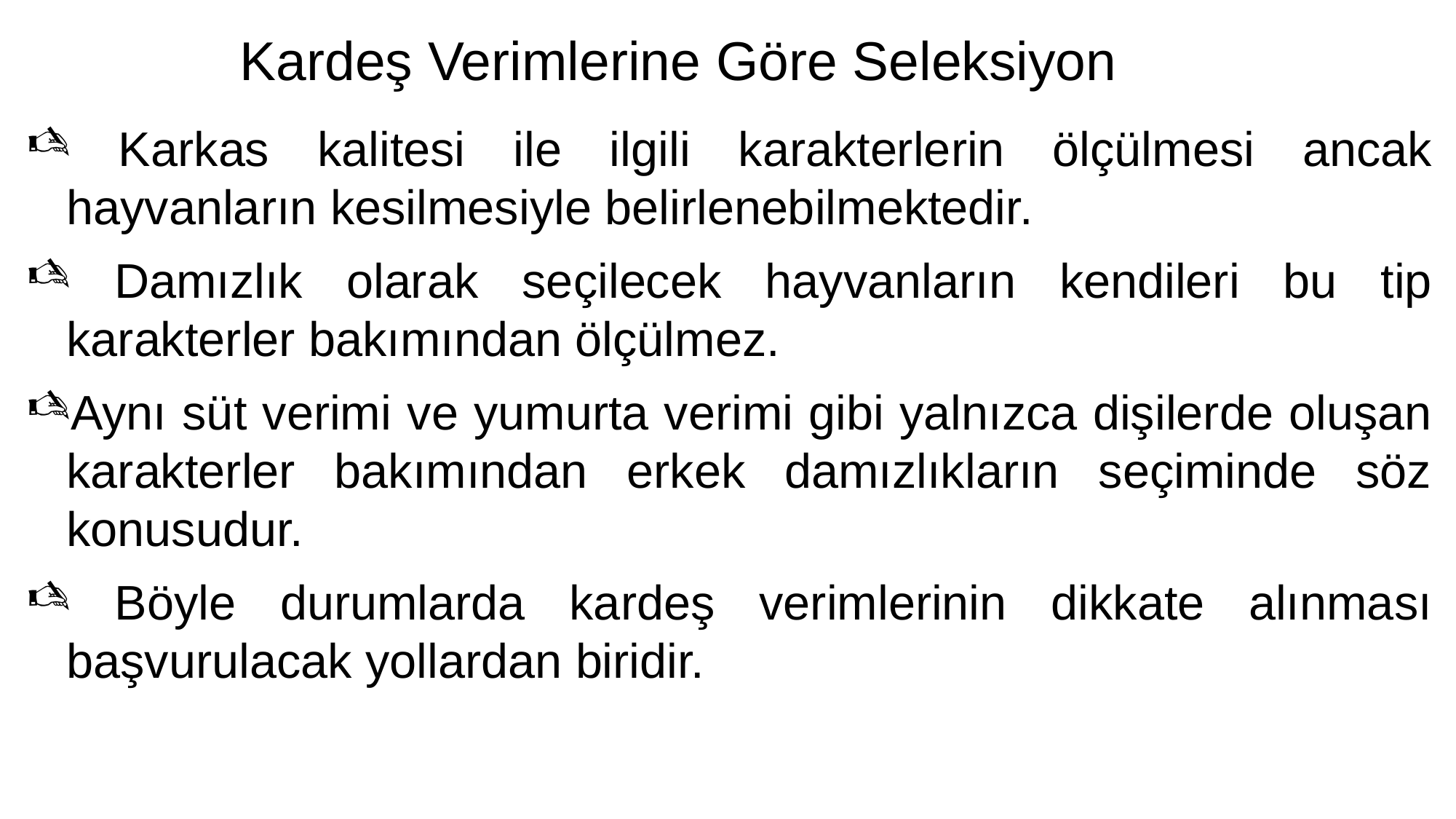

# Kardeş Verimlerine Göre Seleksiyon
 Karkas kalitesi ile ilgili karakterlerin ölçülmesi ancak hayvanların kesilmesiyle belirlenebilmektedir.
 Damızlık olarak seçilecek hayvanların kendileri bu tip karakterler bakımından ölçülmez.
Aynı süt verimi ve yumurta verimi gibi yalnızca dişilerde oluşan karakterler bakımından erkek damızlıkların seçiminde söz konusudur.
 Böyle durumlarda kardeş verimlerinin dikkate alınması başvurulacak yollardan biridir.